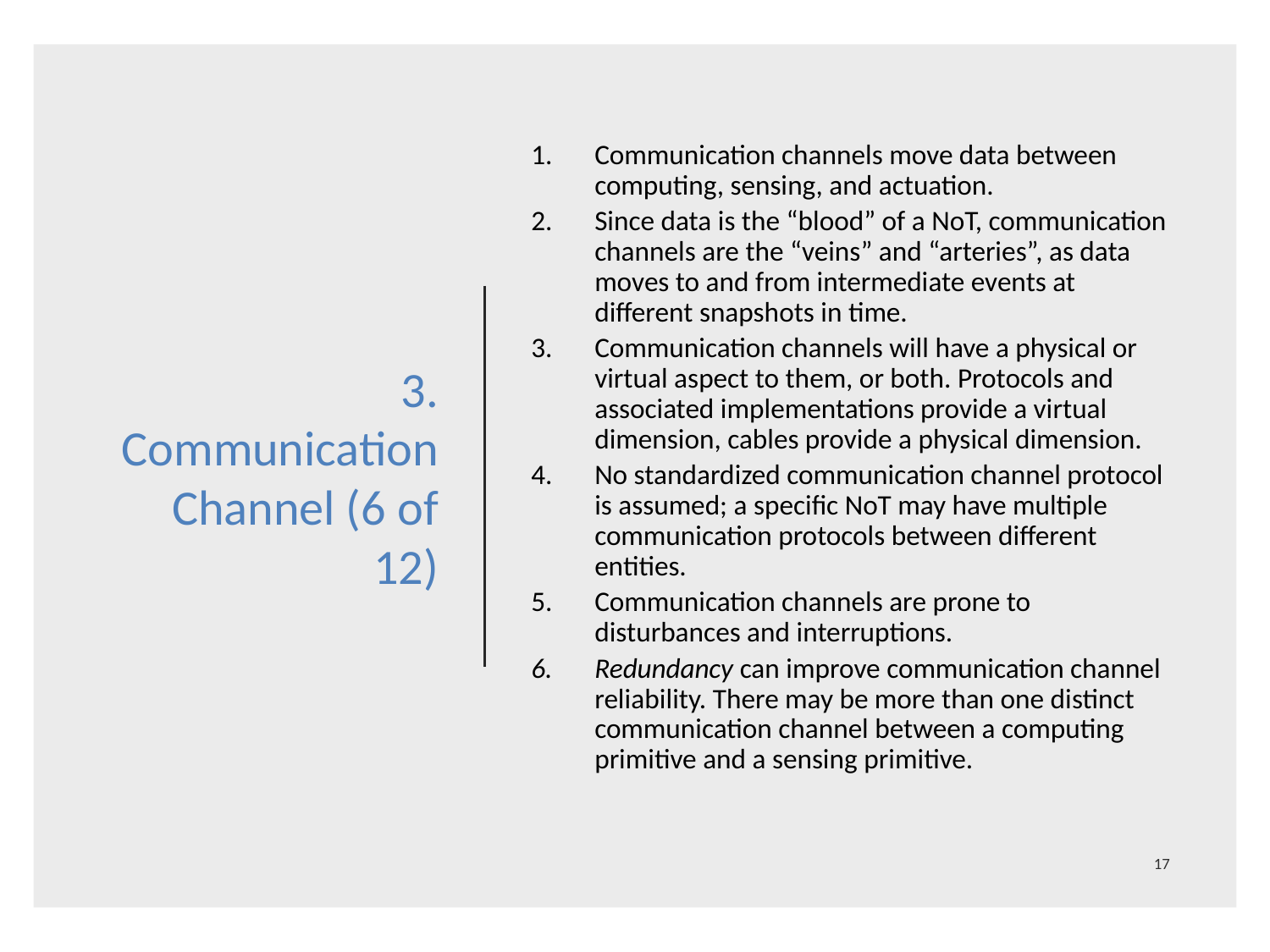

# 3. Communication Channel (6 of 12)
Communication channels move data between computing, sensing, and actuation.
Since data is the “blood” of a NoT, communication channels are the “veins” and “arteries”, as data moves to and from intermediate events at different snapshots in time.
Communication channels will have a physical or virtual aspect to them, or both. Protocols and associated implementations provide a virtual dimension, cables provide a physical dimension.
No standardized communication channel protocol is assumed; a specific NoT may have multiple communication protocols between different entities.
Communication channels are prone to disturbances and interruptions.
Redundancy can improve communication channel reliability. There may be more than one distinct communication channel between a computing primitive and a sensing primitive.

17